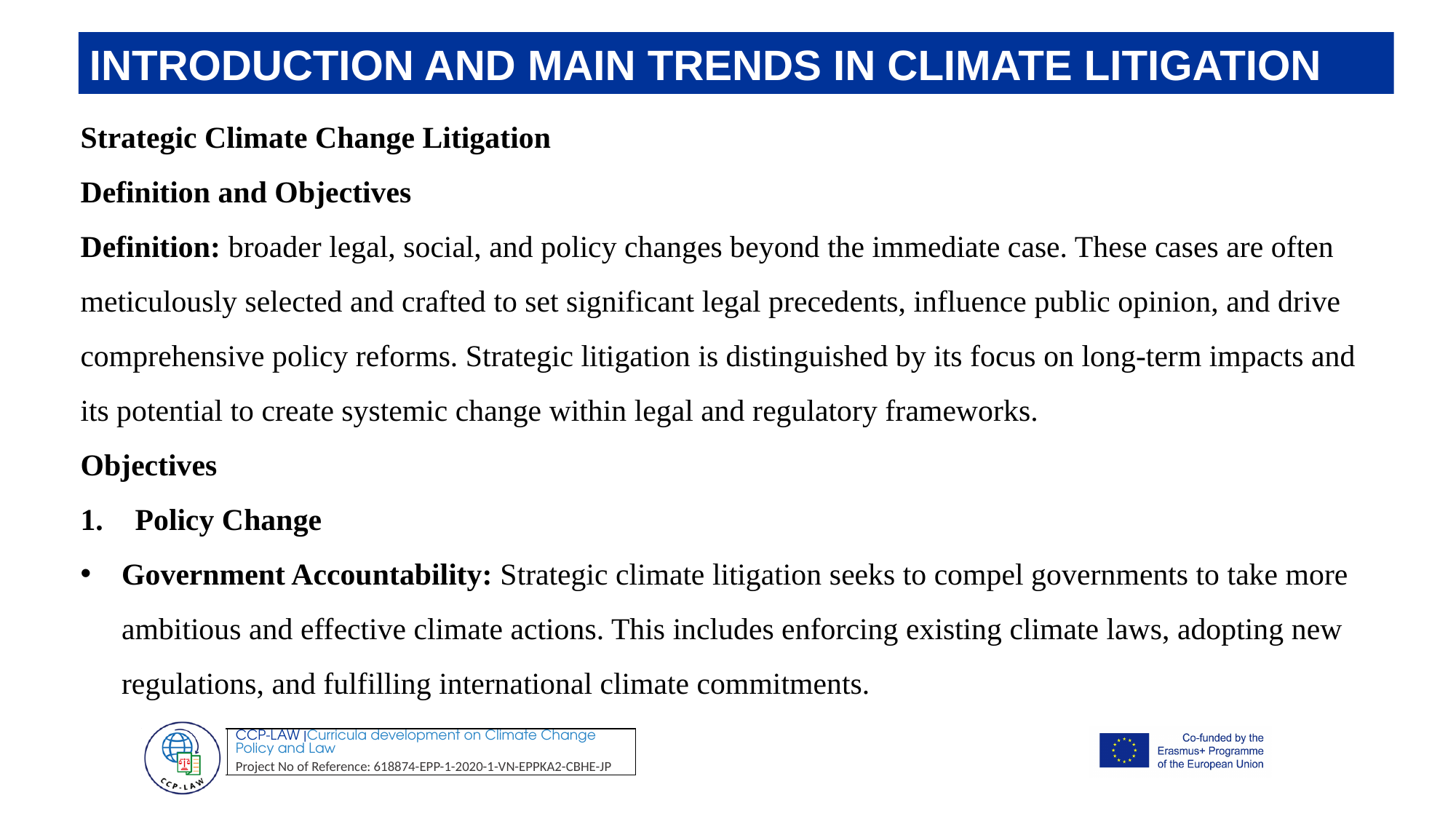

INTRODUCTION AND MAIN TRENDS IN CLIMATE LITIGATION
Strategic Climate Change Litigation
Definition and Objectives
Definition: broader legal, social, and policy changes beyond the immediate case. These cases are often meticulously selected and crafted to set significant legal precedents, influence public opinion, and drive comprehensive policy reforms. Strategic litigation is distinguished by its focus on long-term impacts and its potential to create systemic change within legal and regulatory frameworks.
Objectives
Policy Change
Government Accountability: Strategic climate litigation seeks to compel governments to take more ambitious and effective climate actions. This includes enforcing existing climate laws, adopting new regulations, and fulfilling international climate commitments.